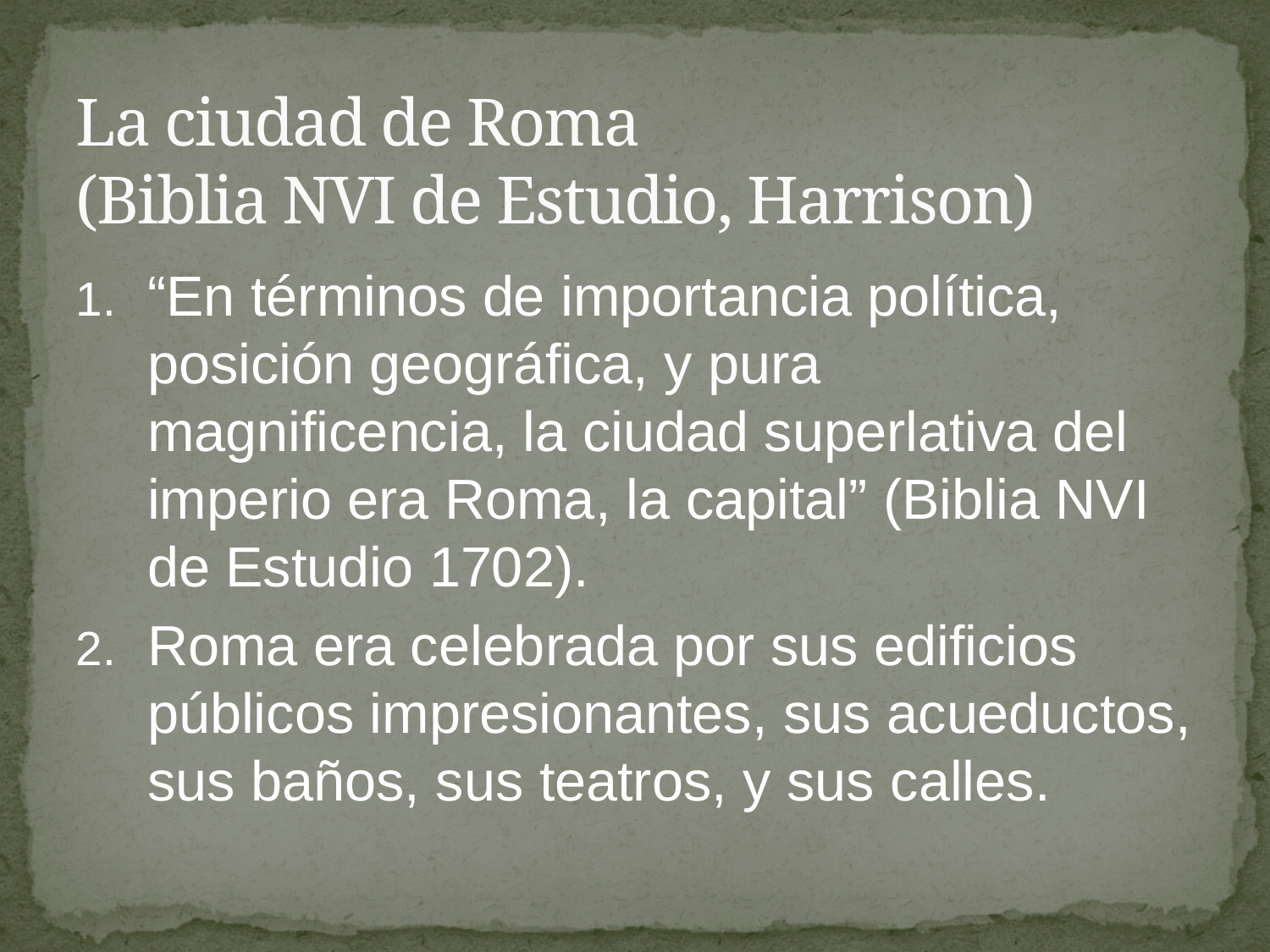

# La ciudad de Roma (Biblia NVI de Estudio, Harrison)
“En términos de importancia política, posición geográfica, y pura magnificencia, la ciudad superlativa del imperio era Roma, la capital” (Biblia NVI de Estudio 1702).
Roma era celebrada por sus edificios públicos impresionantes, sus acueductos, sus baños, sus teatros, y sus calles.